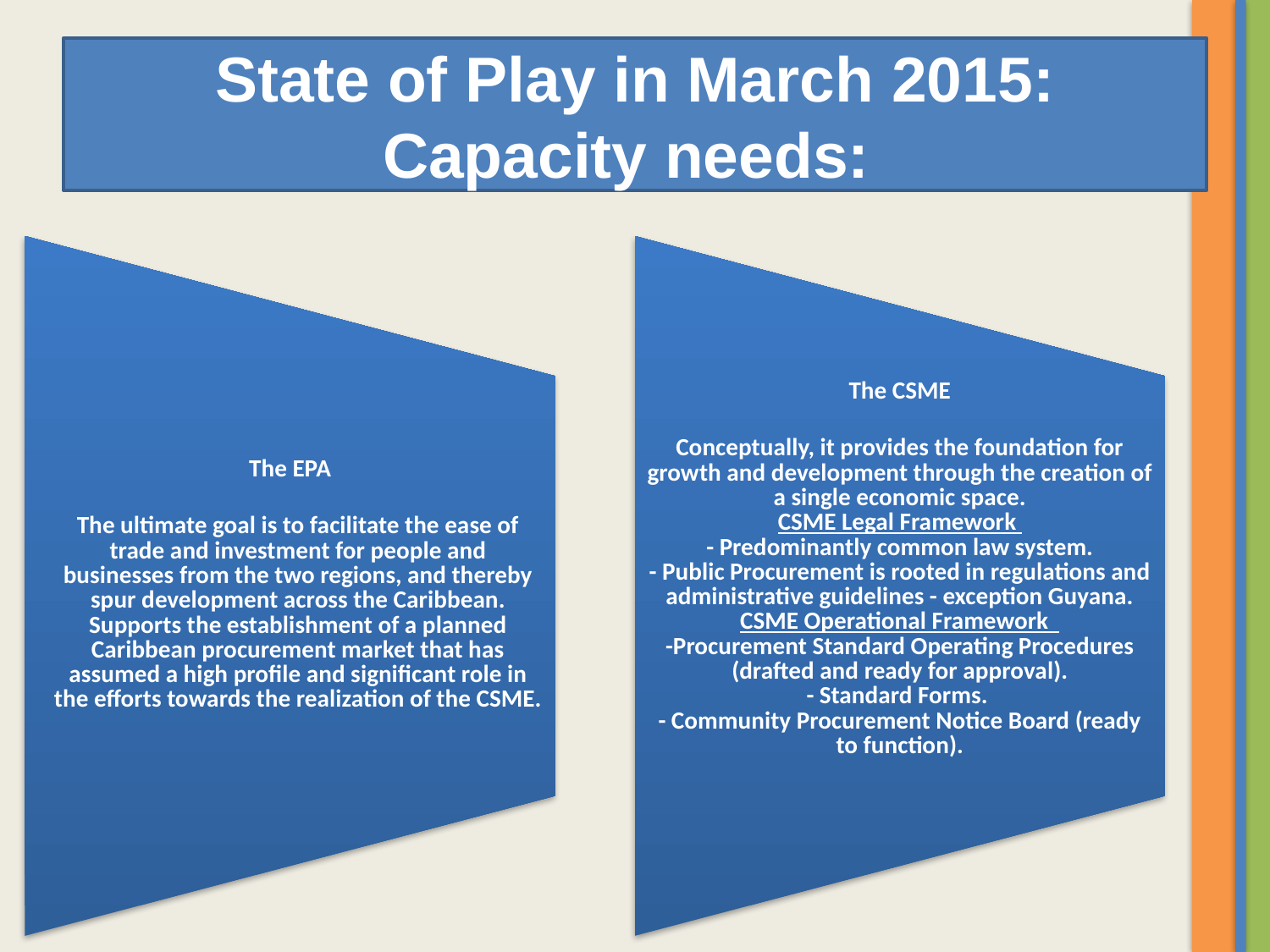

# State of Play in March 2015: Capacity needs:
The EPA
The ultimate goal is to facilitate the ease of trade and investment for people and businesses from the two regions, and thereby spur development across the Caribbean.
The CSME
Conceptually, it provides the foundation for growth and development through the creation of a single economic space.
CSME Legal Framework
- Predominantly common law system.
- Public Procurement is rooted in regulations and administrative guidelines - exception Guyana.
CSME Operational Framework
-Procurement Standard Operating Procedures (drafted and ready for approval).
- Standard Forms.
- Community Procurement Notice Board (ready to function).
Supports the establishment of a planned Caribbean procurement market that has assumed a high profile and significant role in the efforts towards the realization of the CSME.